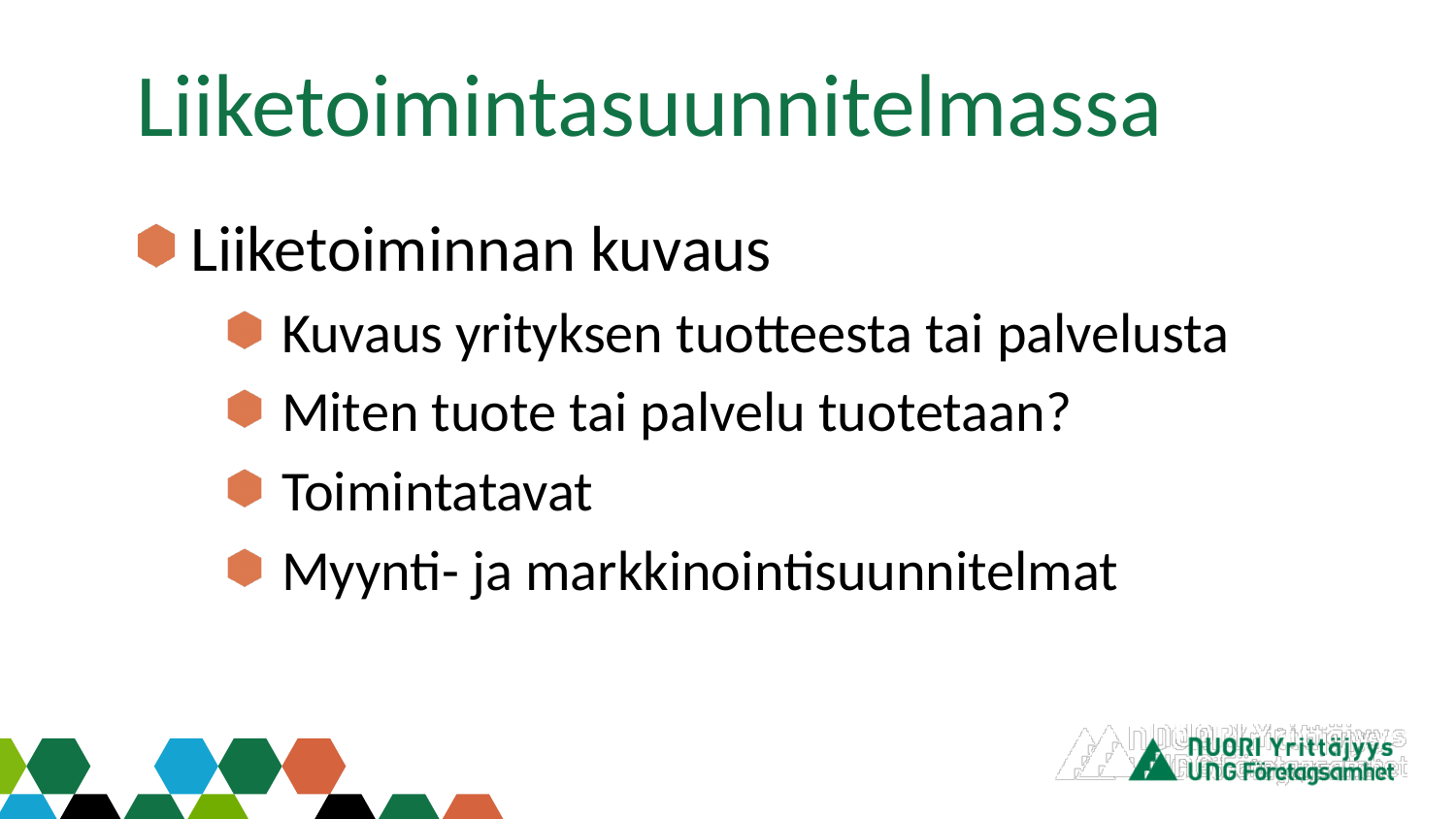

# Liiketoimintasuunnitelmassa
Liiketoiminnan kuvaus
Kuvaus yrityksen tuotteesta tai palvelusta
Miten tuote tai palvelu tuotetaan?
Toimintatavat
Myynti- ja markkinointisuunnitelmat